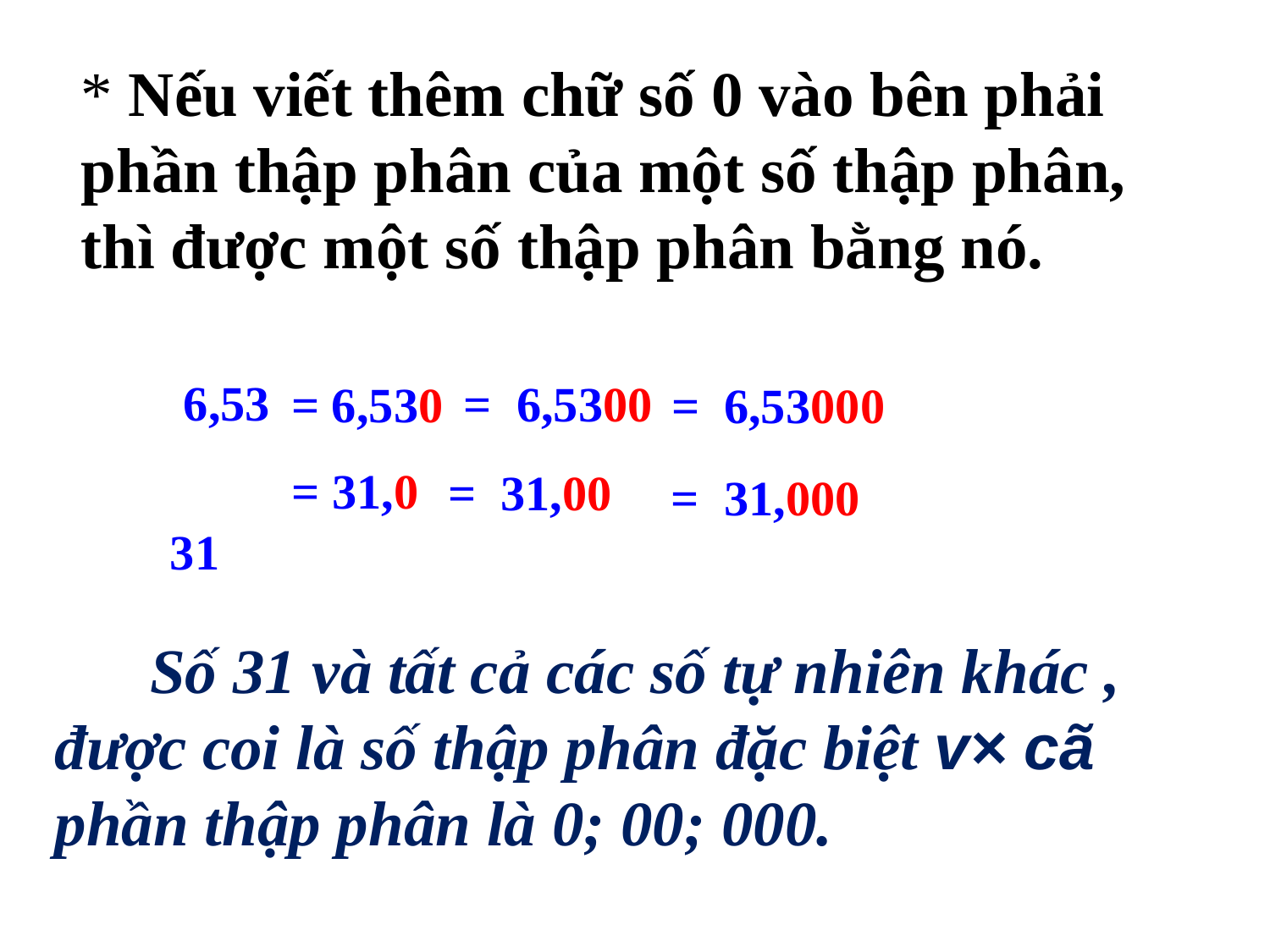

* Nếu viết thêm chữ số 0 vào bên phải phần thập phân của một số thập phân, thì được một số thập phân bằng nó.

 6,53
=  6,5300
= 6,530
=  6,53000
= 31,0
 =  31,00
   31
 =  31,000
      Số 31 và tất cả các số tự nhiên khác , được coi là số thập phân đặc biệt v× cã phần thập phân là 0; 00; 000.